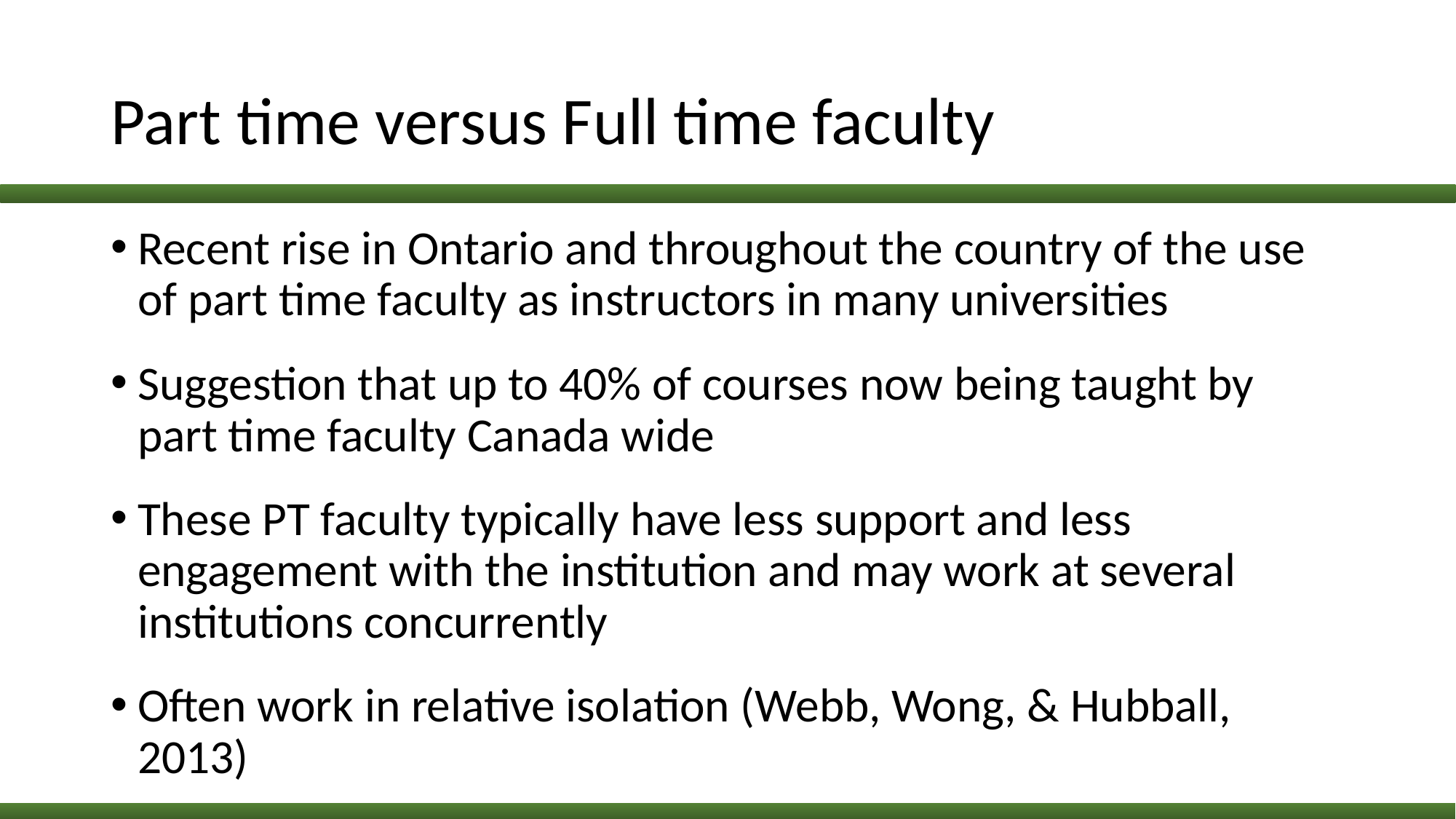

# Part time versus Full time faculty
Recent rise in Ontario and throughout the country of the use of part time faculty as instructors in many universities
Suggestion that up to 40% of courses now being taught by part time faculty Canada wide
These PT faculty typically have less support and less engagement with the institution and may work at several institutions concurrently
Often work in relative isolation (Webb, Wong, & Hubball, 2013)